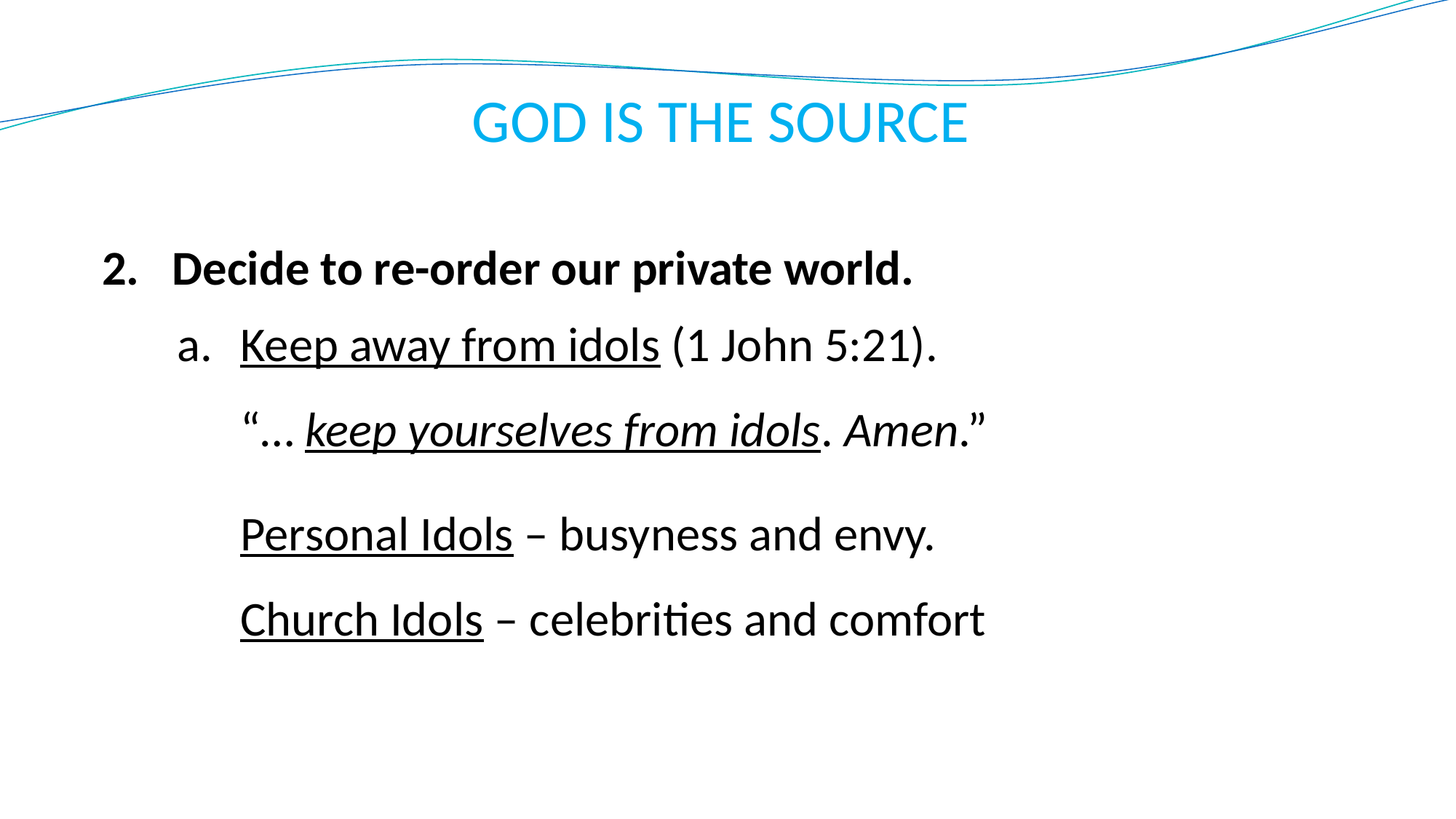

# GOD IS THE SOURCE
2.   Decide to re-order our private world.
a.  	Keep away from idols (1 John 5:21).
“… keep yourselves from idols. Amen.”
Personal Idols – busyness and envy.
Church Idols – celebrities and comfort